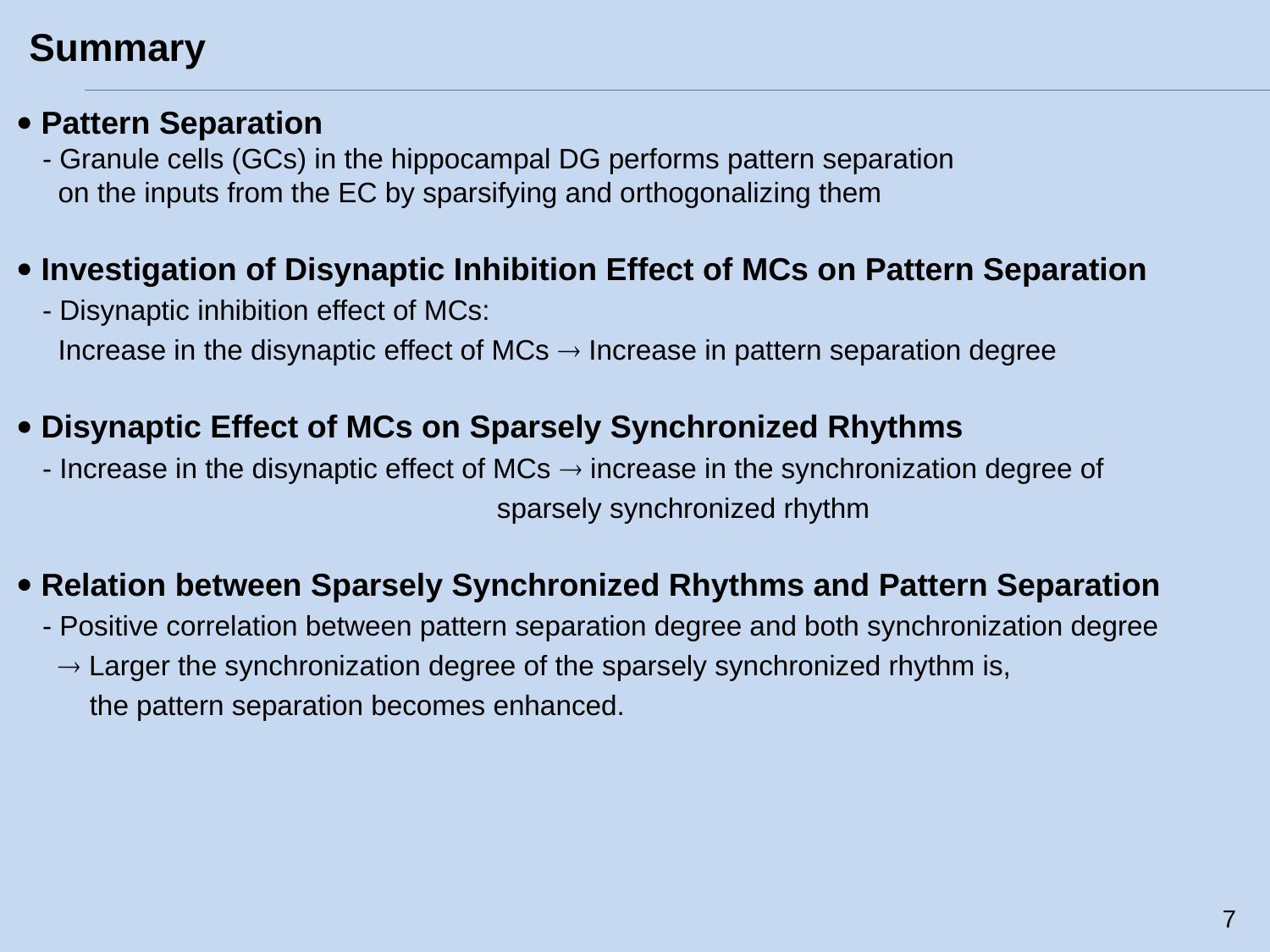

Summary
• Pattern Separation
   - Granule cells (GCs) in the hippocampal DG performs pattern separation
     on the inputs from the EC by sparsifying and orthogonalizing them

• Investigation of Disynaptic Inhibition Effect of MCs on Pattern Separation
   - Disynaptic inhibition effect of MCs:
     Increase in the disynaptic effect of MCs → Increase in pattern separation degree

• Disynaptic Effect of MCs on Sparsely Synchronized Rhythms
   - Increase in the disynaptic effect of MCs → increase in the synchronization degree of
                                                             sparsely synchronized rhythm

• Relation between Sparsely Synchronized Rhythms and Pattern Separation
   - Positive correlation between pattern separation degree and both synchronization degree
     → Larger the synchronization degree of the sparsely synchronized rhythm is,
         the pattern separation becomes enhanced.
7